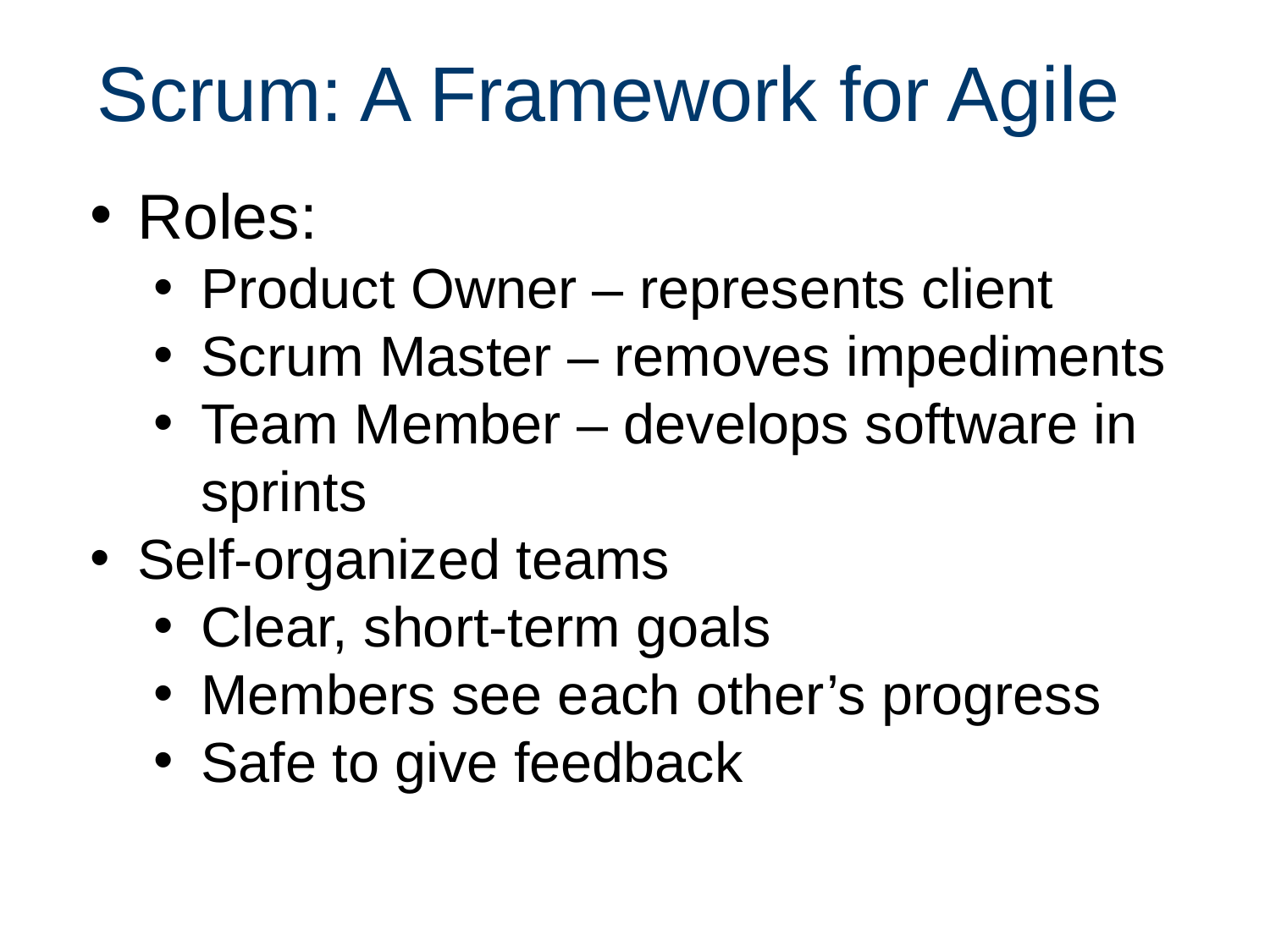

Scrum: A Framework for Agile
Roles:
Product Owner – represents client
Scrum Master – removes impediments
Team Member – develops software in sprints
Self-organized teams
Clear, short-term goals
Members see each other’s progress
Safe to give feedback